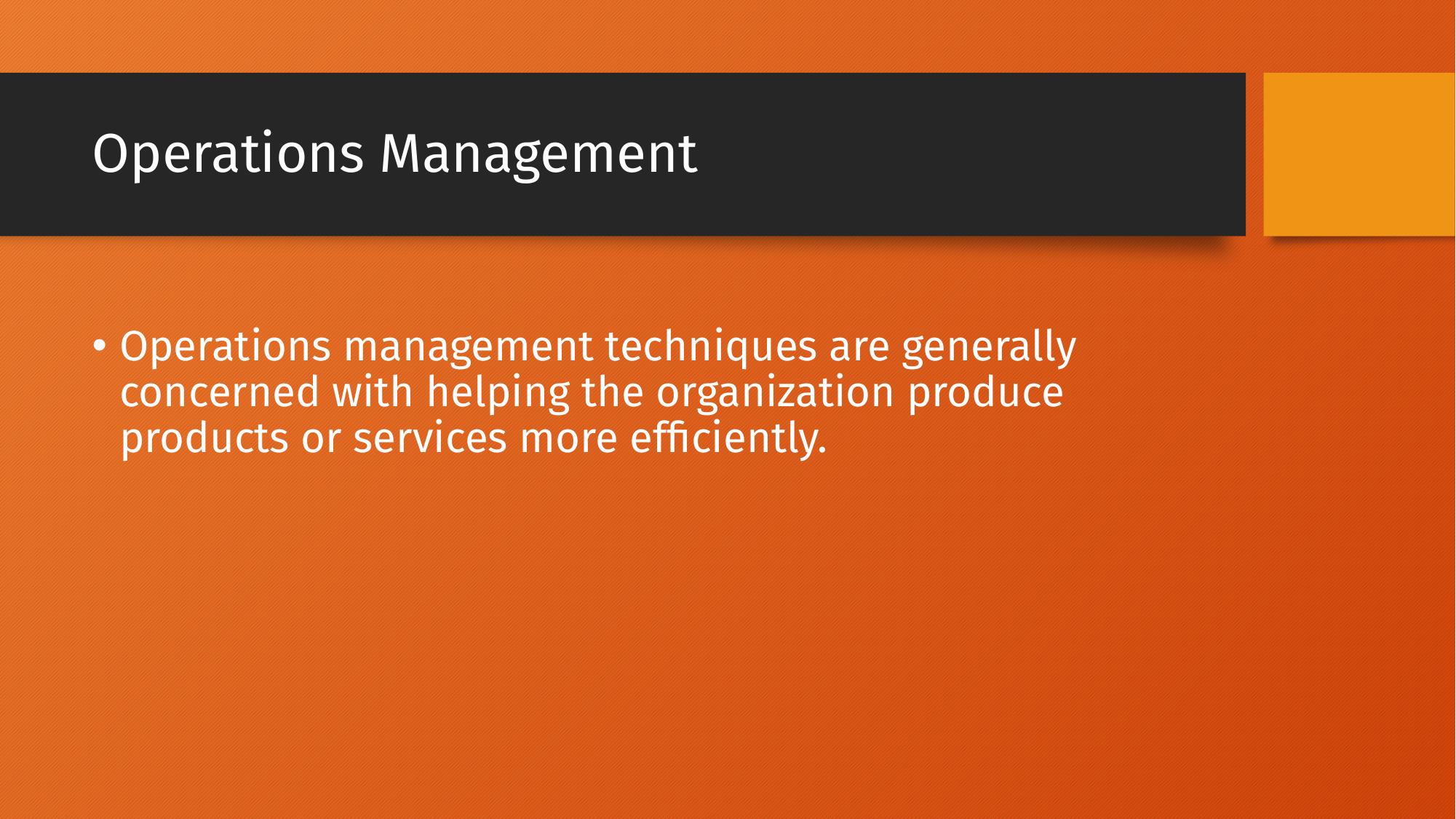

# Operations Management
Operations management techniques are generally concerned with helping the organization produce products or services more efficiently.